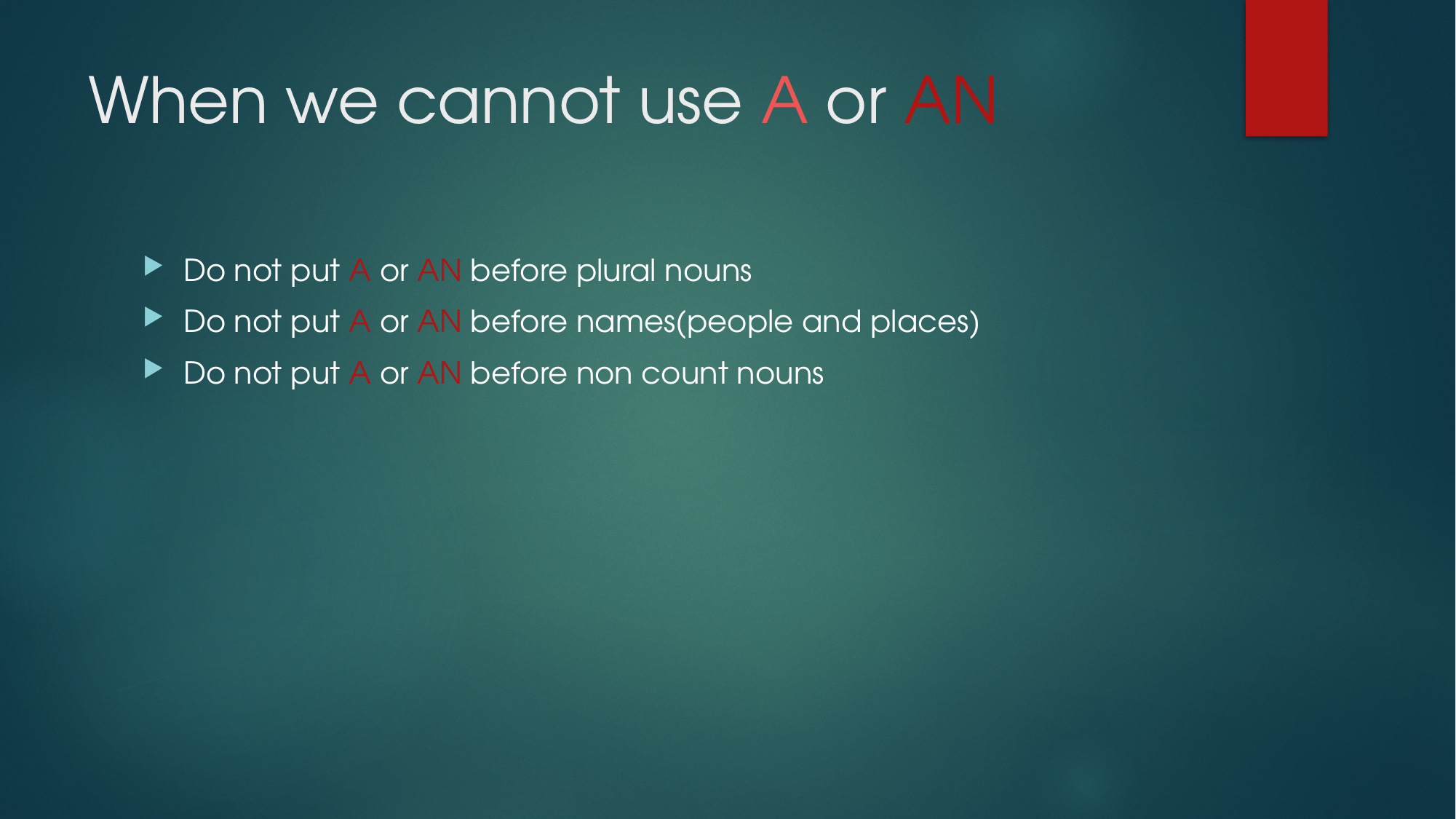

# When we cannot use A or AN
Do not put A or AN before plural nouns
Do not put A or AN before names(people and places)
Do not put A or AN before non count nouns